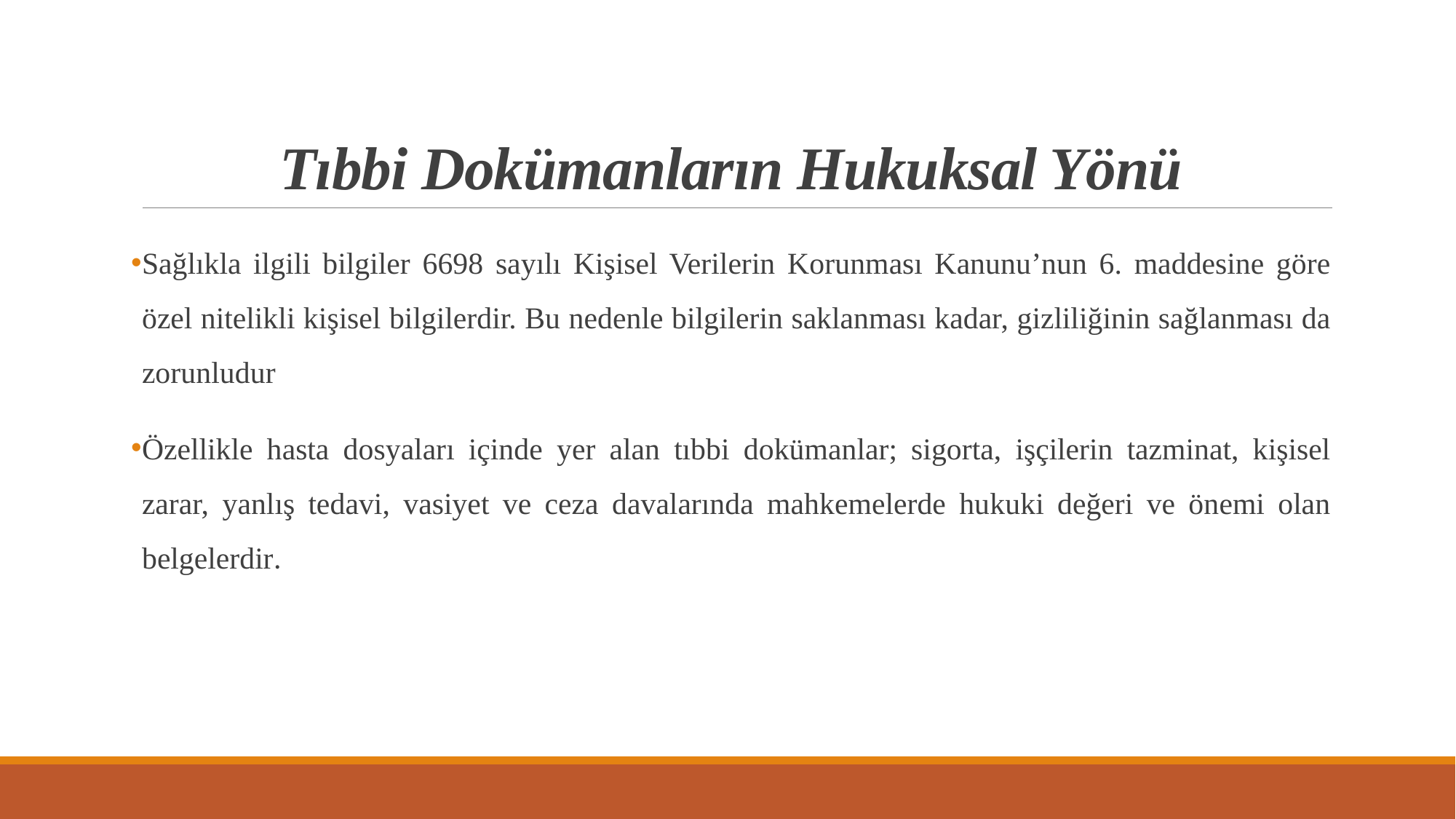

# Tıbbi Dokümanların Hukuksal Yönü
Sağlıkla ilgili bilgiler 6698 sayılı Kişisel Verilerin Korunması Kanunu’nun 6. maddesine göre özel nitelikli kişisel bilgilerdir. Bu nedenle bilgilerin saklanması kadar, gizliliğinin sağlanması da zorunludur
Özellikle hasta dosyaları içinde yer alan tıbbi dokümanlar; sigorta, işçilerin tazminat, kişisel zarar, yanlış tedavi, vasiyet ve ceza davalarında mahkemelerde hukuki değeri ve önemi olan belgelerdir.